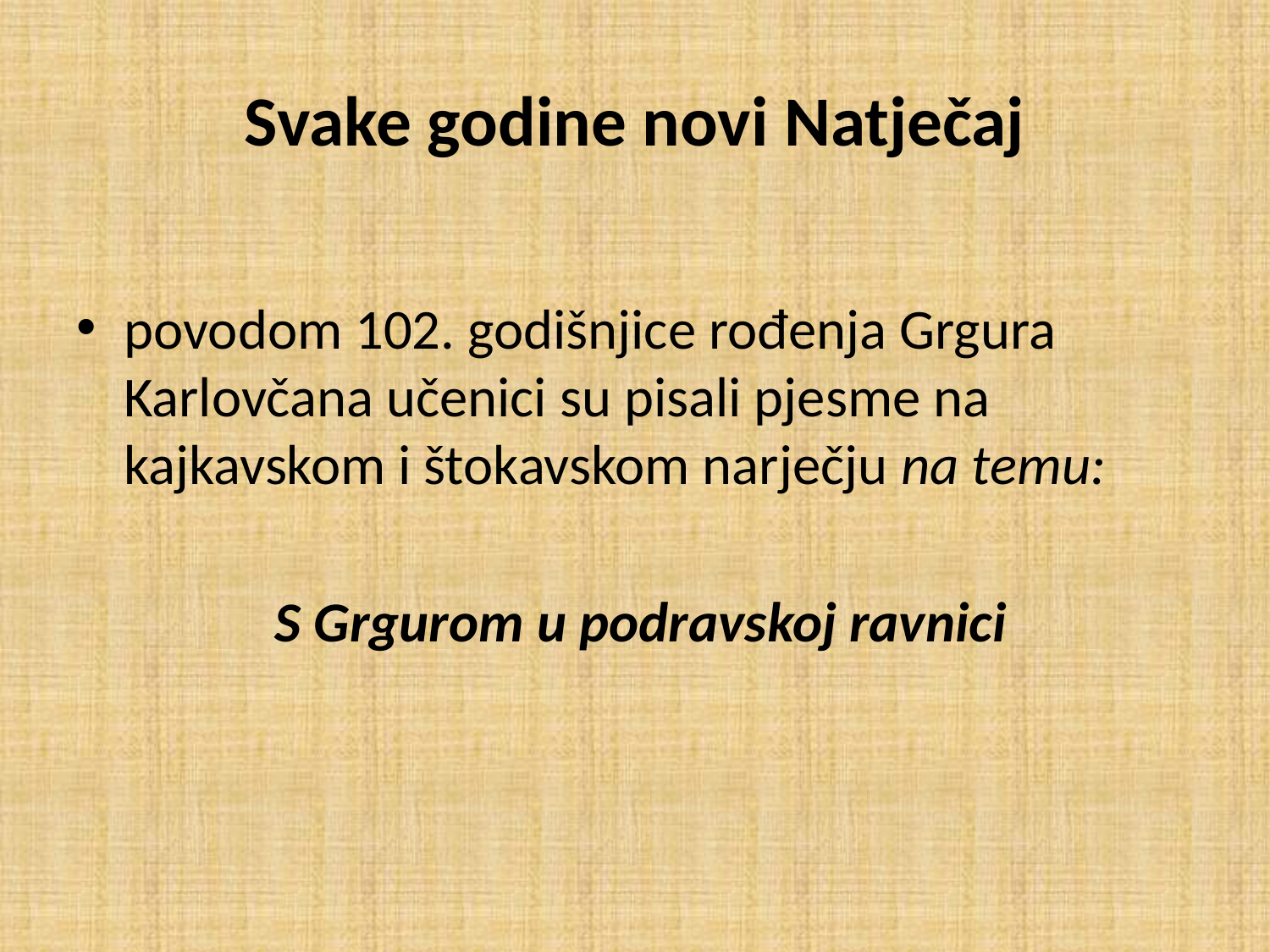

# Svake godine novi Natječaj
povodom 102. godišnjice rođenja Grgura Karlovčana učenici su pisali pjesme na kajkavskom i štokavskom narječju na temu:

 S Grgurom u podravskoj ravnici